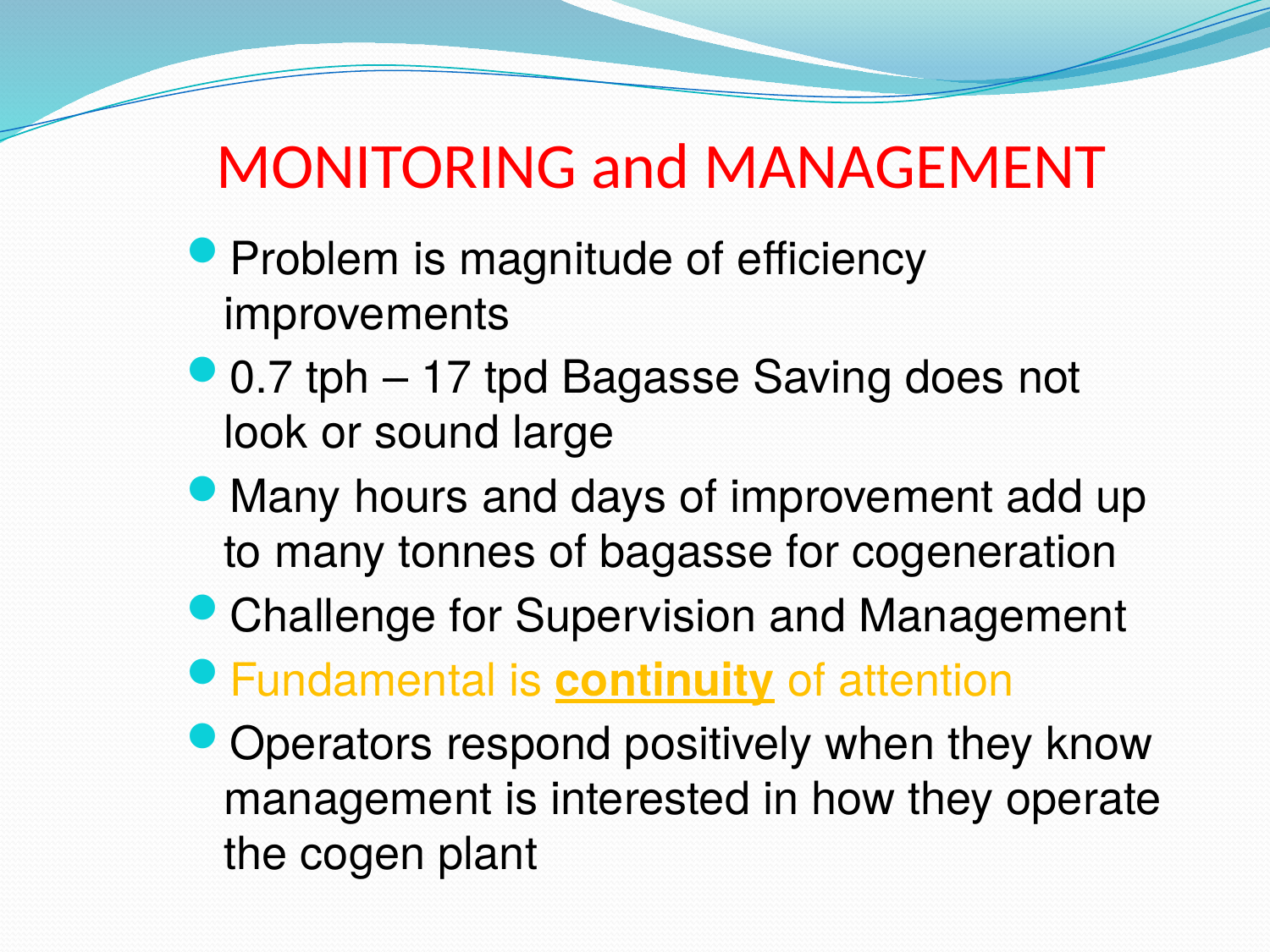

# MONITORING and MANAGEMENT
Problem is magnitude of efficiency improvements
0.7 tph – 17 tpd Bagasse Saving does not look or sound large
Many hours and days of improvement add up to many tonnes of bagasse for cogeneration
Challenge for Supervision and Management
Fundamental is continuity of attention
Operators respond positively when they know management is interested in how they operate the cogen plant